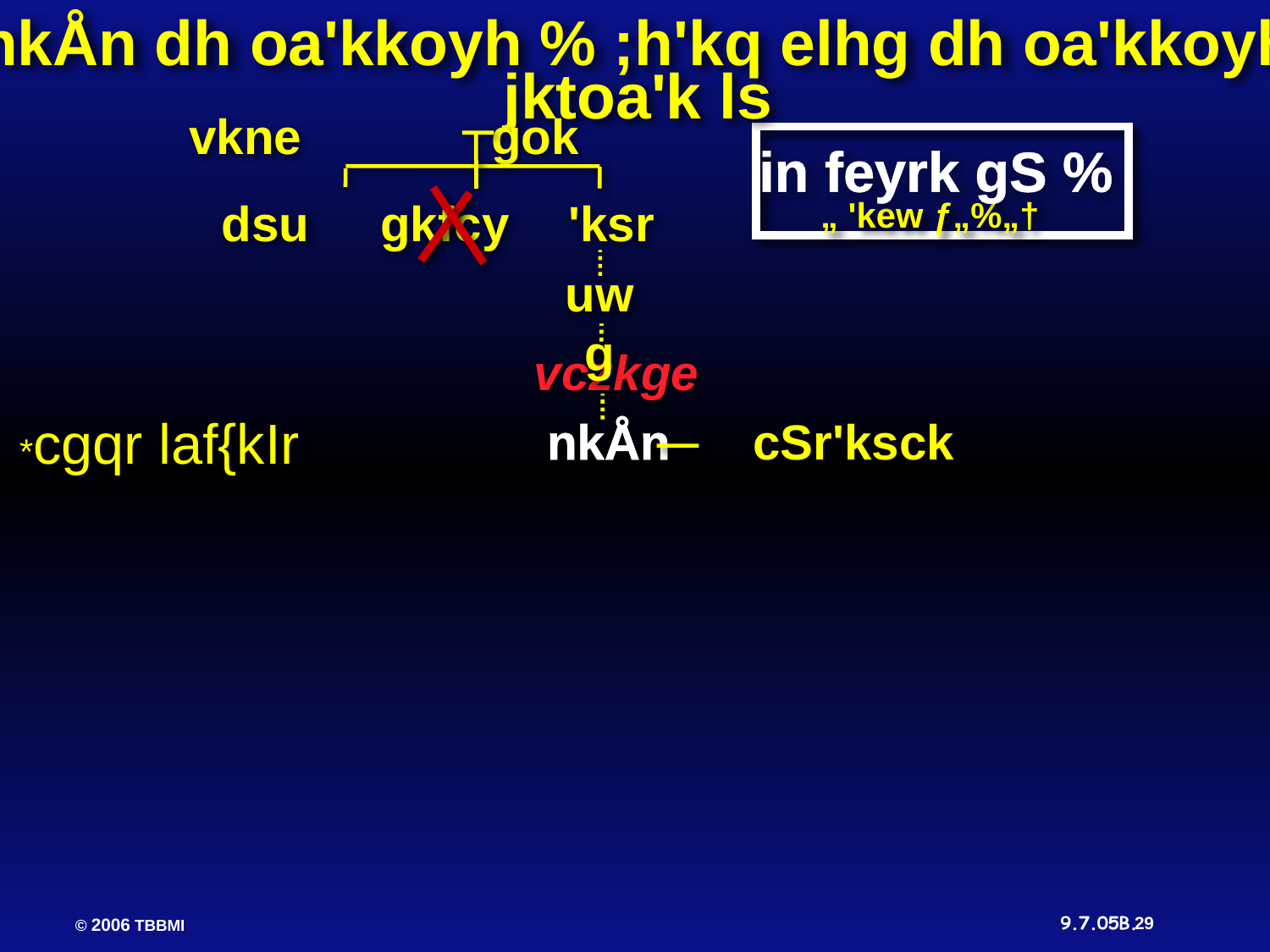

nkÅn dh oa'kkoyh % ;h'kq elhg dh oa'kkoyh jktoa'k ls
    vkne                gok

in feyrk gS %

dsu      gkfcy     'ksr
„ 'kew ƒ„%„†

uwg

vczkge

*cgqr laf{kIr
nkÅn       cSr'ksck

29